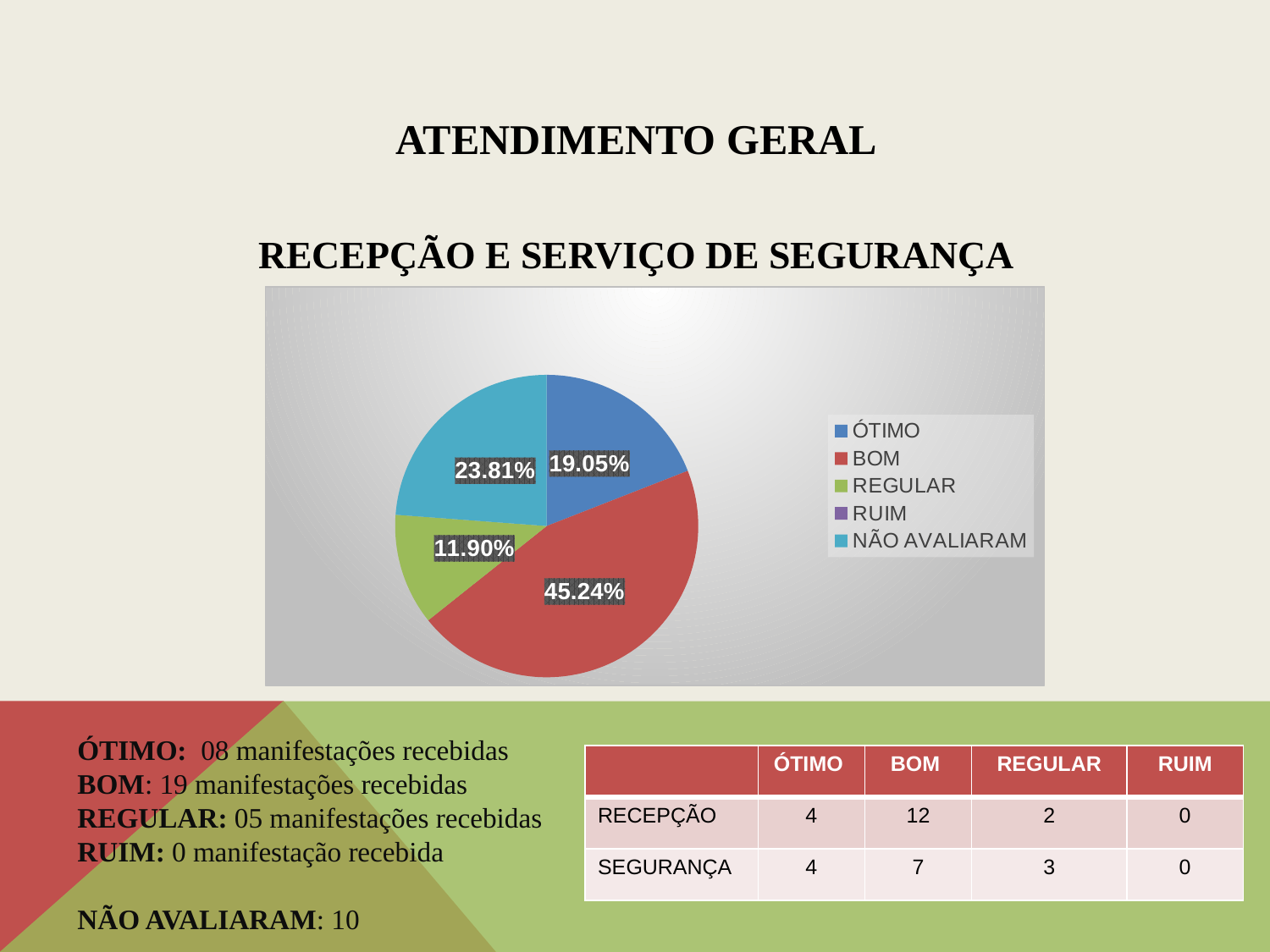

ATENDIMENTO GERAL

RECEPÇÃO E SERVIÇO DE SEGURANÇA

### Chart:

| Category | Colunas1 |
|---|---|
| ÓTIMO | 8.0 |
| BOM | 19.0 |
| REGULAR | 5.0 |
| RUIM | 0.0 |
| NÃO AVALIARAM | 10.0 |
ÓTIMO:  08 manifestações recebidas
BOM: 19 manifestações recebidas
REGULAR: 05 manifestações recebidas
RUIM: 0 manifestação recebida

NÃO AVALIARAM: 10

|  | ÓTIMO | BOM | REGULAR | RUIM |
| --- | --- | --- | --- | --- |
| RECEPÇÃO | 4 | 12 | 2 | 0 |
| SEGURANÇA | 4 | 7 | 3 | 0 |